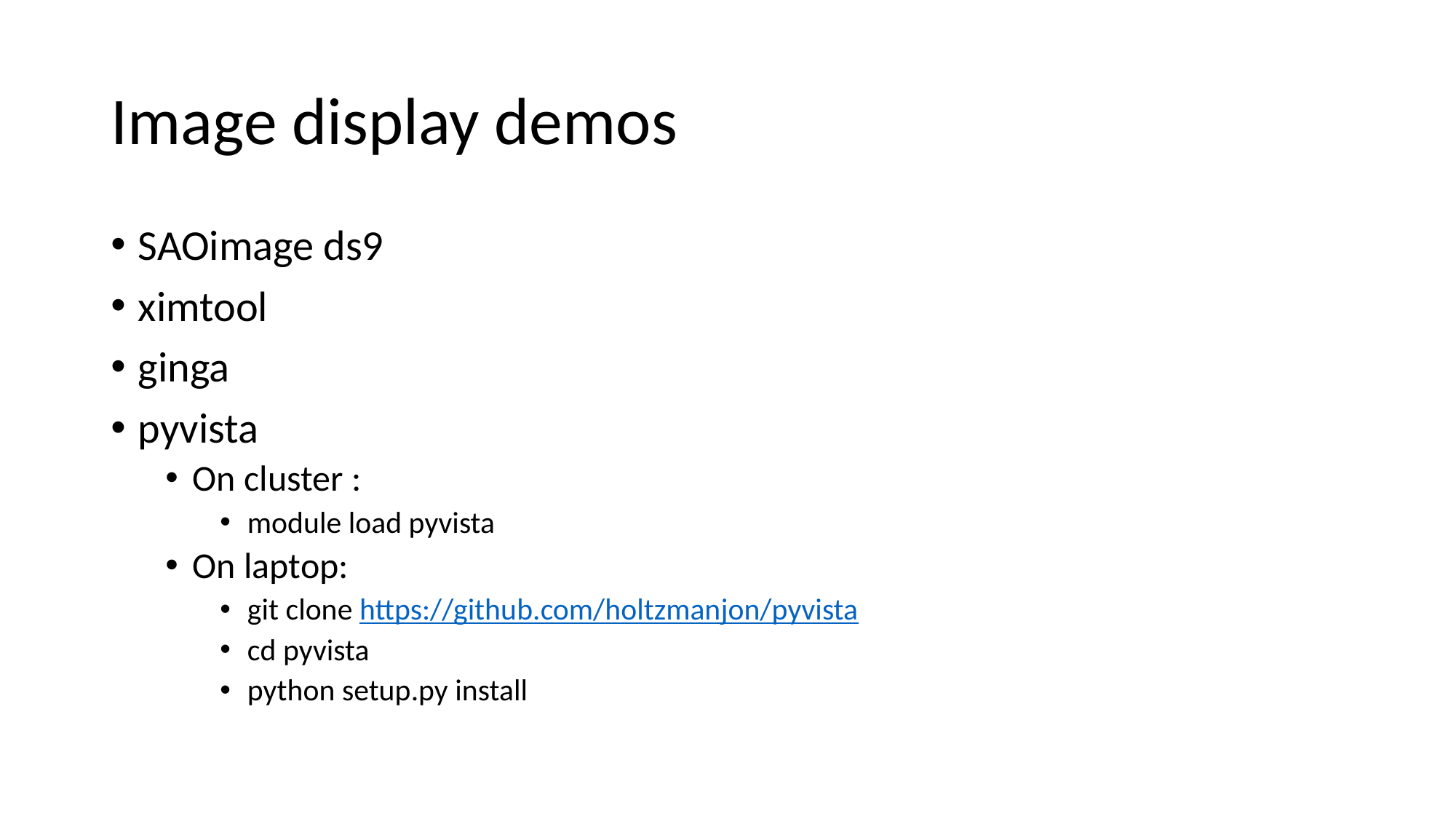

# Image display demos
SAOimage ds9
ximtool
ginga
pyvista
On cluster :
module load pyvista
On laptop:
git clone https://github.com/holtzmanjon/pyvista
cd pyvista
python setup.py install